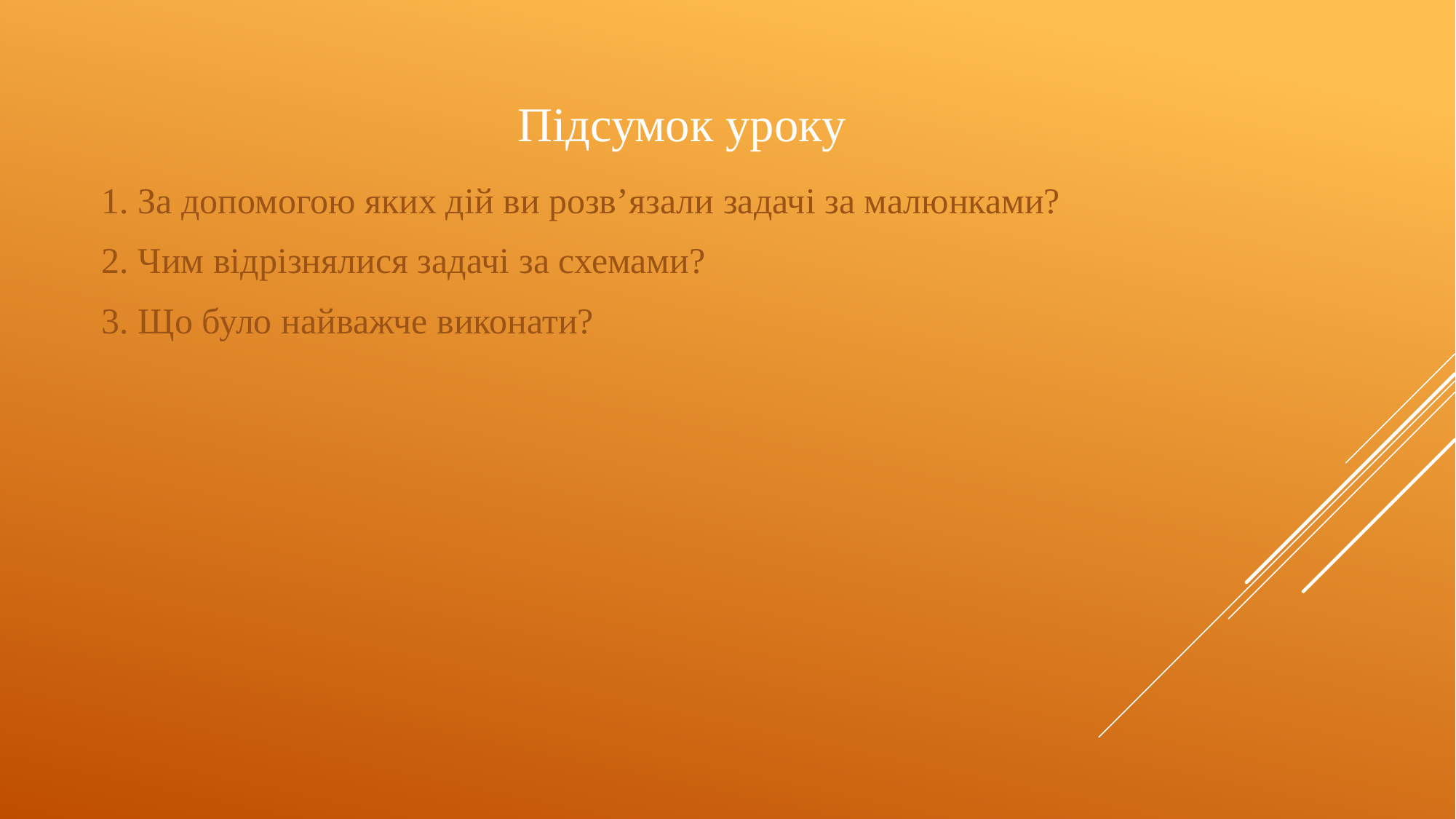

# Підсумок уроку
 1. За допомогою яких дій ви розв’язали задачі за малюнками?
 2. Чим відрізнялися задачі за схемами?
 3. Що було найважче виконати?